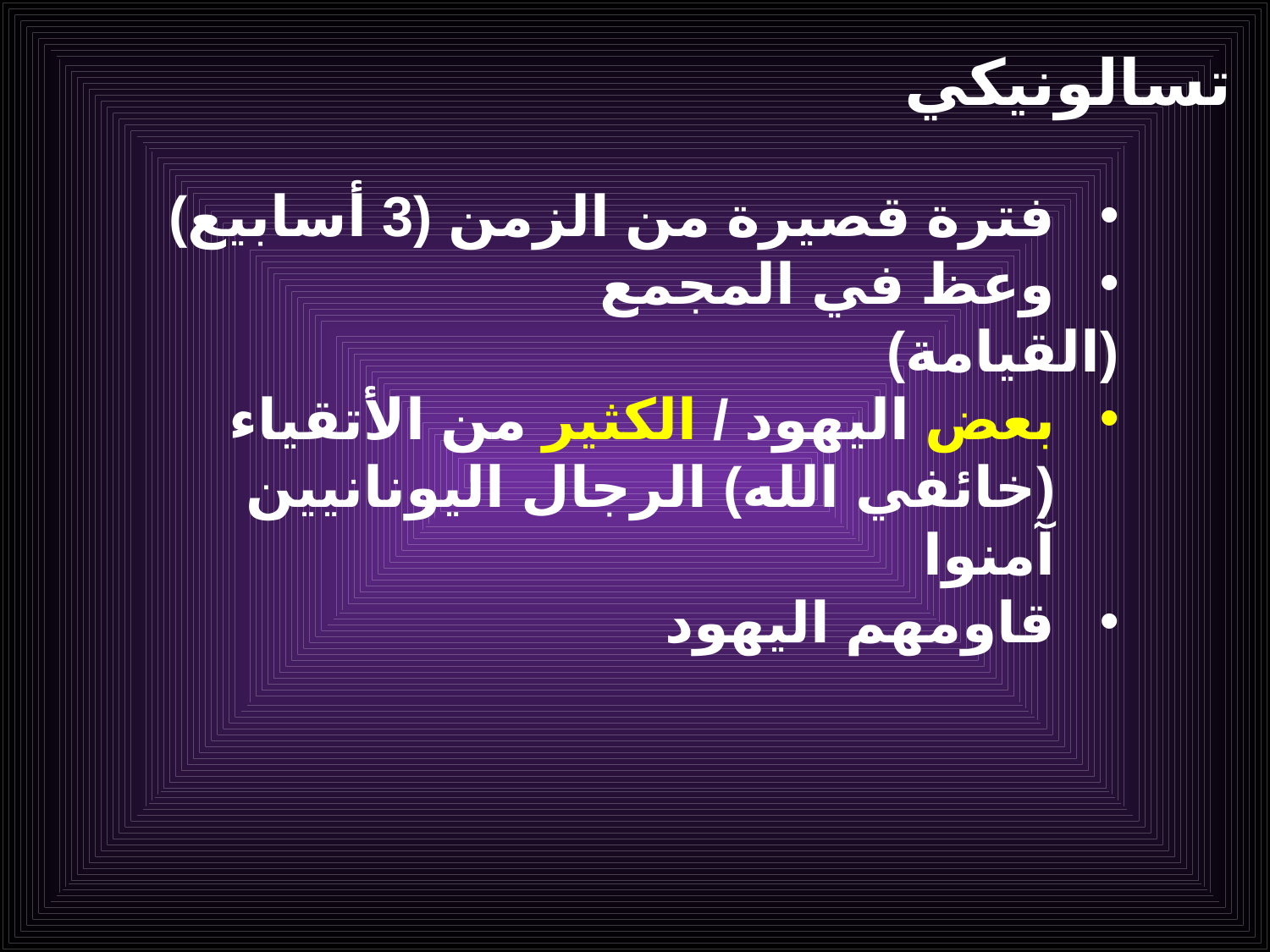

تسالونيكي
فترة قصيرة من الزمن (3 أسابيع)
وعظ في المجمع
    (القيامة)
بعض اليهود / الكثير من الأتقياء (خائفي الله) الرجال اليونانيين آمنوا
قاومهم اليهود